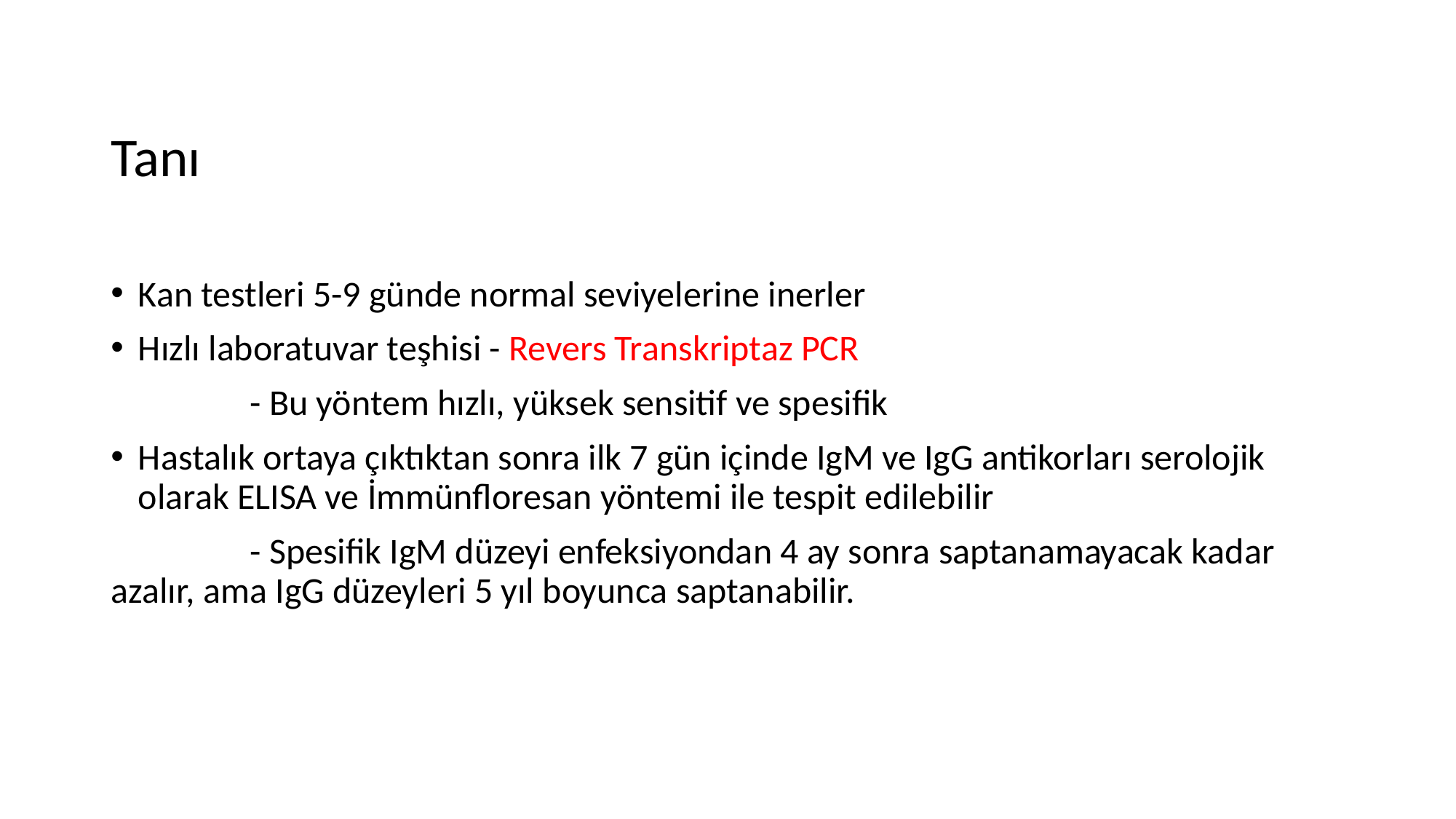

# Tanı

Kan testleri 5-9 günde normal seviyelerine inerler
Hızlı laboratuvar teşhisi - Revers Transkriptaz PCR
                 - Bu yöntem hızlı, yüksek sensitif ve spesifik
Hastalık ortaya çıktıktan sonra ilk 7 gün içinde IgM ve IgG antikorları serolojik olarak ELISA ve İmmünfloresan yöntemi ile tespit edilebilir
                 - Spesifik IgM düzeyi enfeksiyondan 4 ay sonra saptanamayacak kadar azalır, ama IgG düzeyleri 5 yıl boyunca saptanabilir.